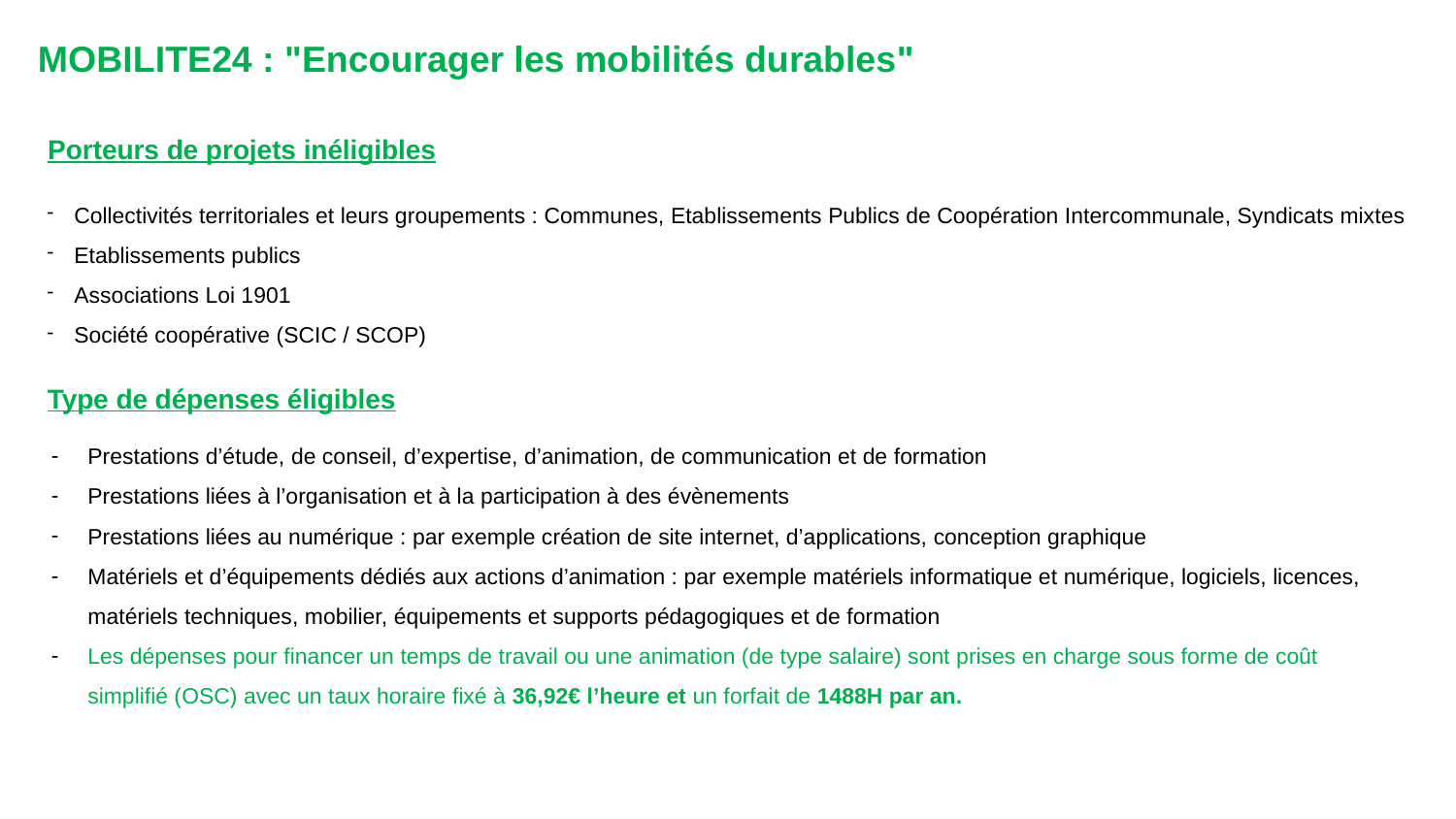

MOBILITE24 : "Encourager les mobilités durables"
Porteurs de projets inéligibles
Collectivités territoriales et leurs groupements : Communes, Etablissements Publics de Coopération Intercommunale, Syndicats mixtes
Etablissements publics
Associations Loi 1901
Société coopérative (SCIC / SCOP)

Type de dépenses éligibles
Prestations d’étude, de conseil, d’expertise, d’animation, de communication et de formation
Prestations liées à l’organisation et à la participation à des évènements
Prestations liées au numérique : par exemple création de site internet, d’applications, conception graphique
Matériels et d’équipements dédiés aux actions d’animation : par exemple matériels informatique et numérique, logiciels, licences, matériels techniques, mobilier, équipements et supports pédagogiques et de formation
Les dépenses pour financer un temps de travail ou une animation (de type salaire) sont prises en charge sous forme de coût simplifié (OSC) avec un taux horaire fixé à 36,92€ l’heure et un forfait de 1488H par an.